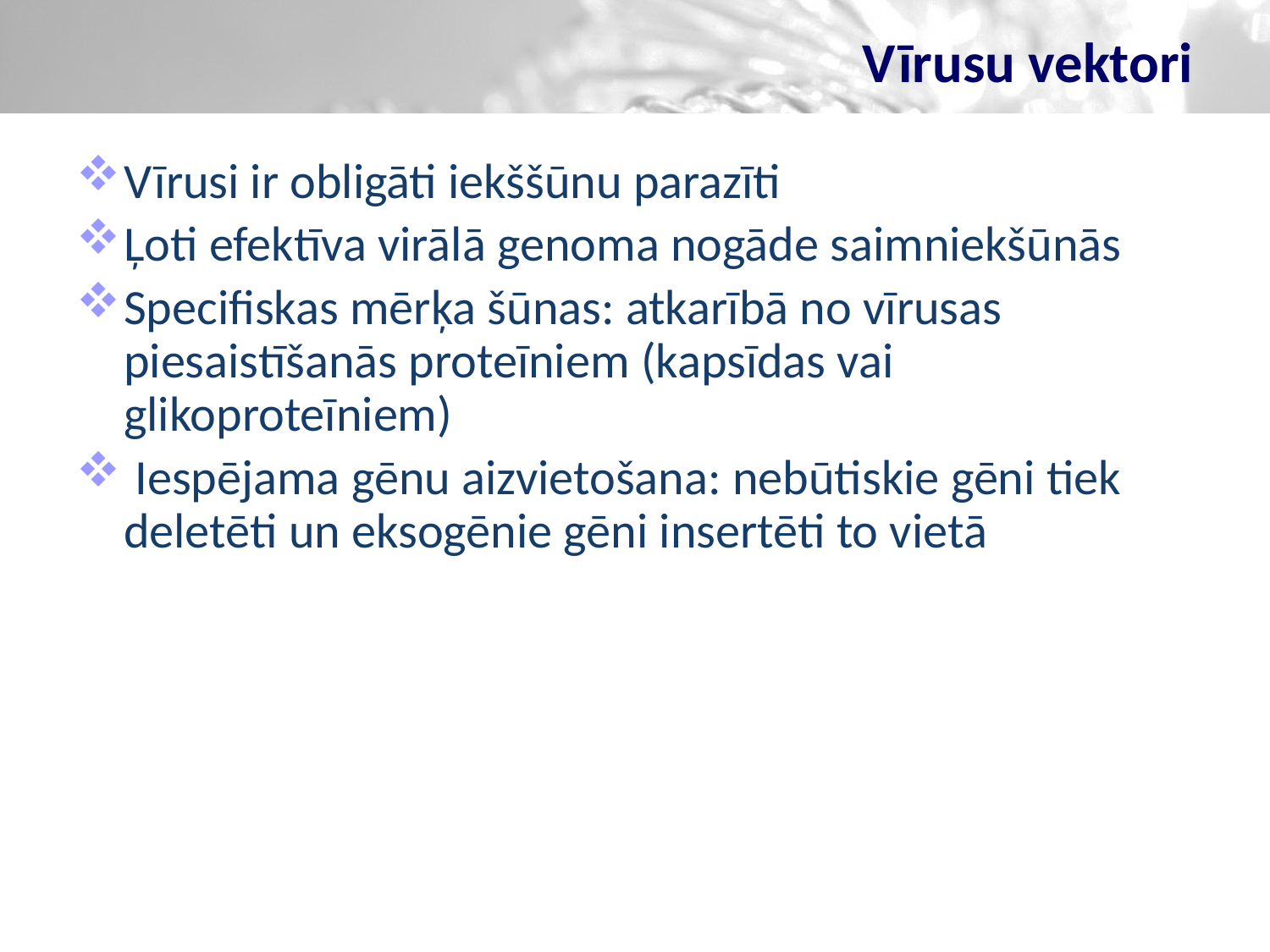

# Vīrusu vektori
Vīrusi ir obligāti iekššūnu parazīti
Ļoti efektīva virālā genoma nogāde saimniekšūnās
Specifiskas mērķa šūnas: atkarībā no vīrusas piesaistīšanās proteīniem (kapsīdas vai glikoproteīniem)
 Iespējama gēnu aizvietošana: nebūtiskie gēni tiek deletēti un eksogēnie gēni insertēti to vietā